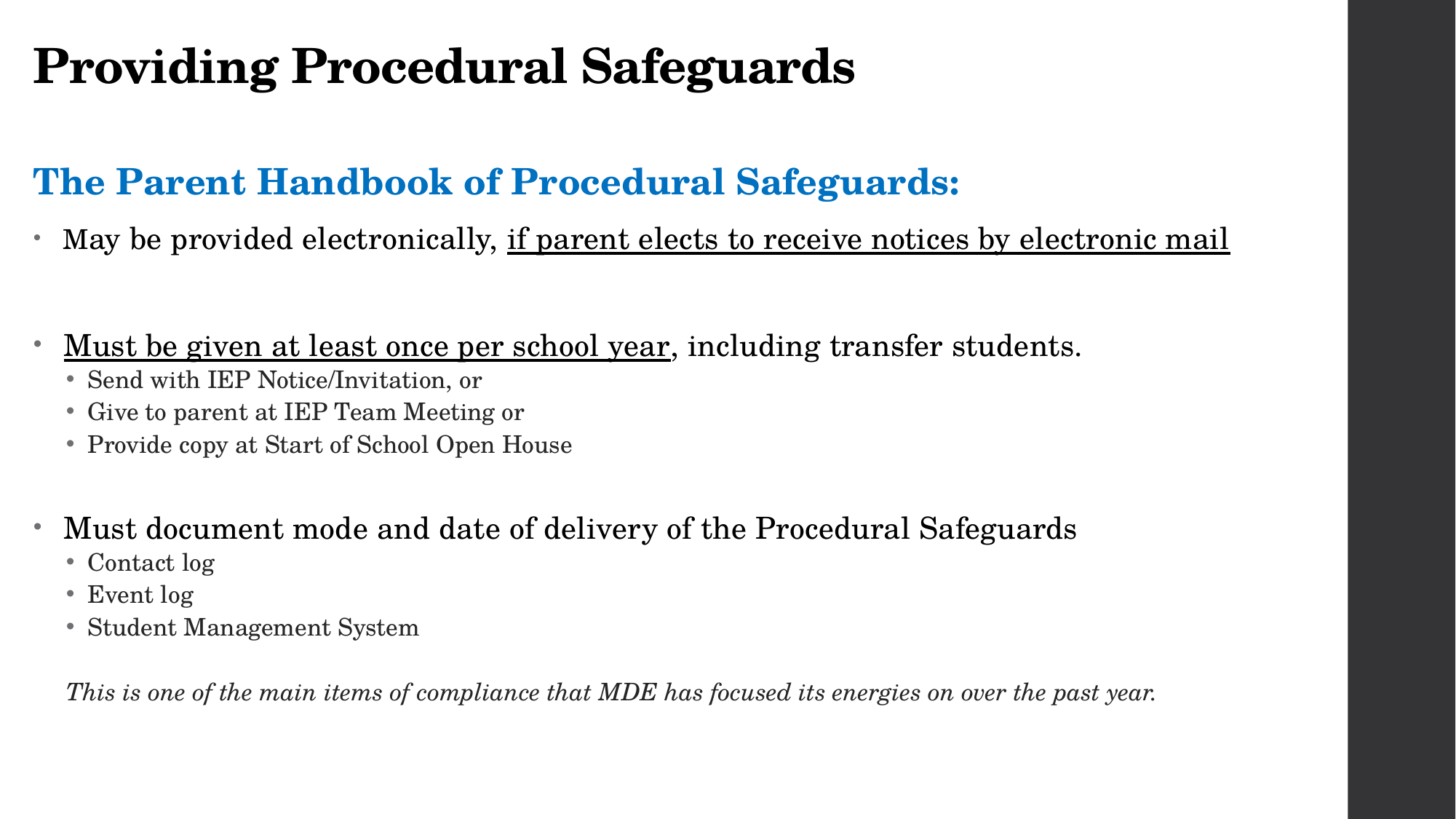

# Providing Procedural Safeguards
The Parent Handbook of Procedural Safeguards:
 May be provided electronically, if parent elects to receive notices by electronic mail

 Must be given at least once per school year, including transfer students.
Send with IEP Notice/Invitation, or
Give to parent at IEP Team Meeting or
Provide copy at Start of School Open House

 Must document mode and date of delivery of the Procedural Safeguards
Contact log
Event log
Student Management System

This is one of the main items of compliance that MDE has focused its energies on over the past year.